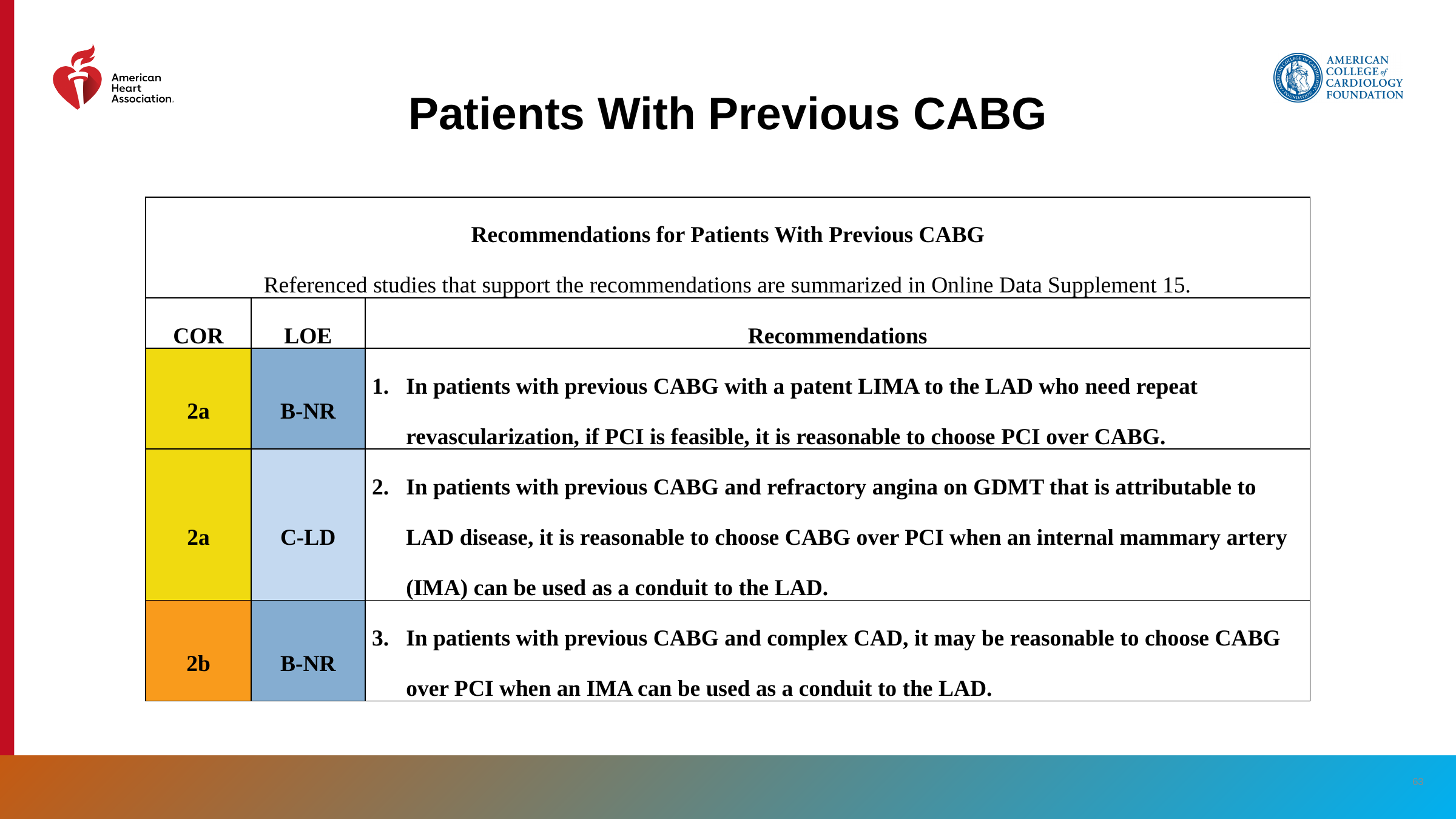

# Patients With Previous CABG
| Recommendations for Patients With Previous CABG Referenced studies that support the recommendations are summarized in Online Data Supplement 15. |  |  |
| --- | --- | --- |
| COR | LOE | Recommendations |
| 2a | B-NR | In patients with previous CABG with a patent LIMA to the LAD who need repeat revascularization, if PCI is feasible, it is reasonable to choose PCI over CABG. |
| 2a | C-LD | In patients with previous CABG and refractory angina on GDMT that is attributable to LAD disease, it is reasonable to choose CABG over PCI when an internal mammary artery (IMA) can be used as a conduit to the LAD. |
| 2b | B-NR | In patients with previous CABG and complex CAD, it may be reasonable to choose CABG over PCI when an IMA can be used as a conduit to the LAD. |
63